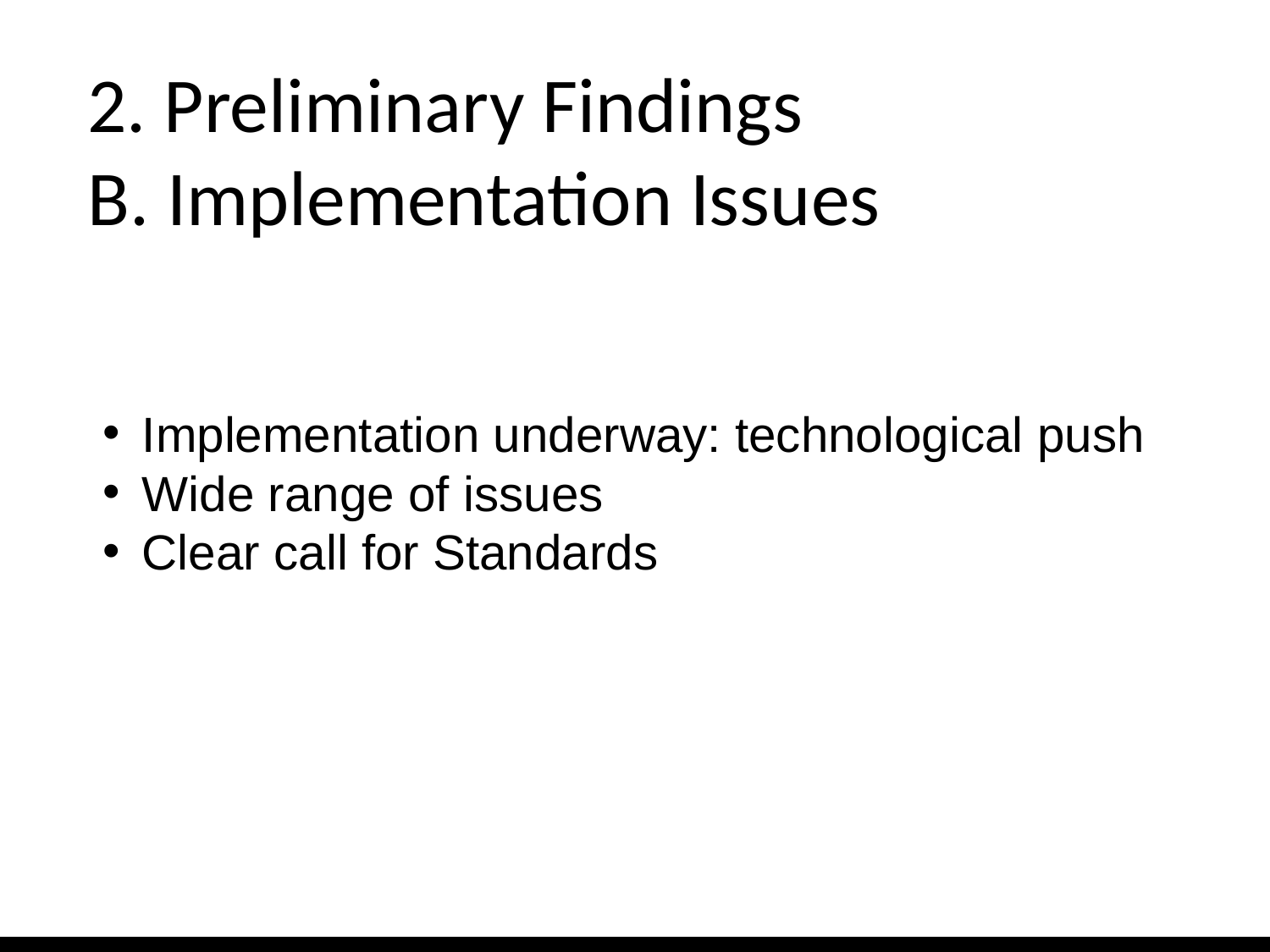

2. Preliminary Findings
B. Implementation Issues
Implementation underway: technological push
Wide range of issues
Clear call for Standards